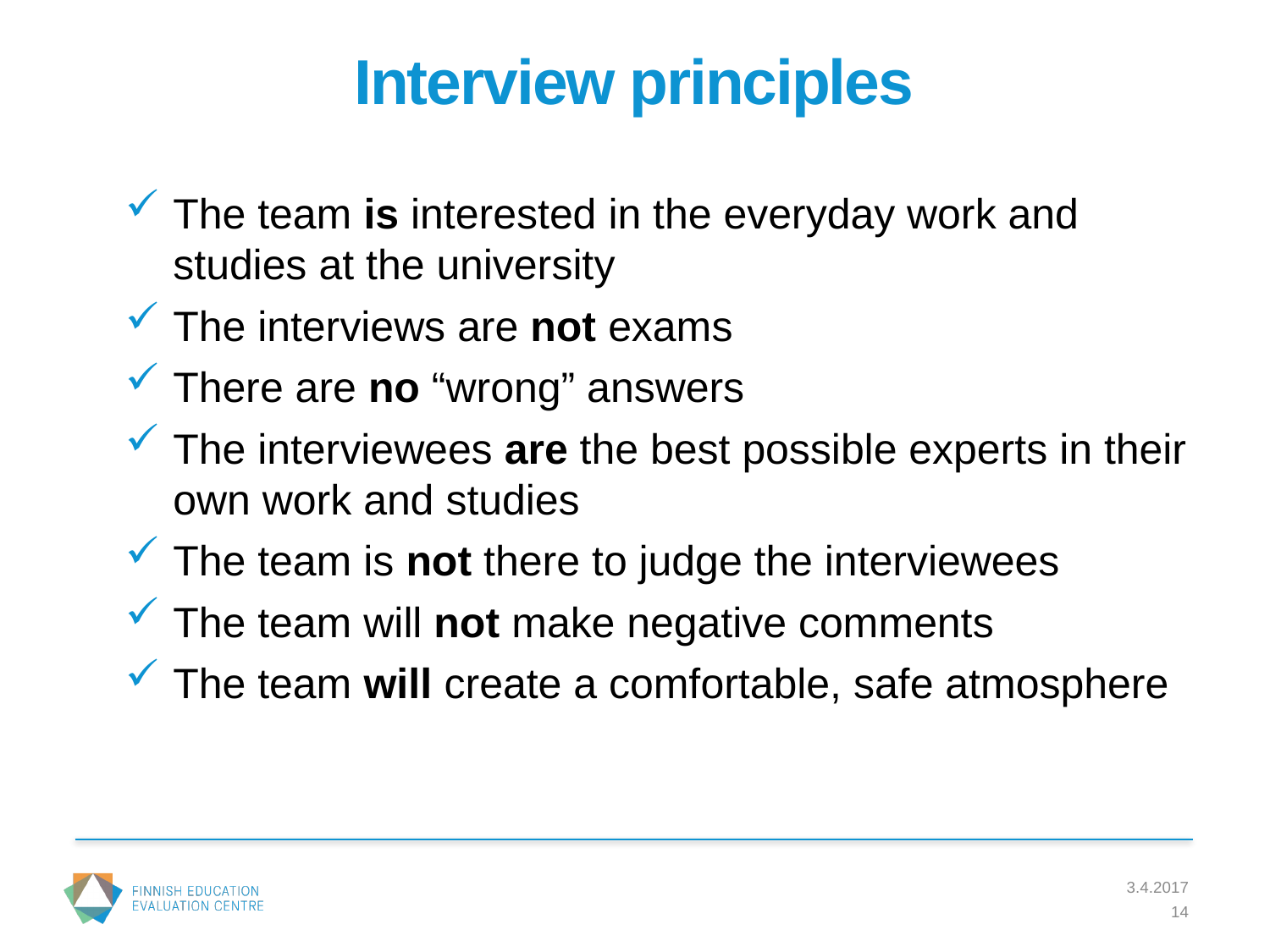

# Interview principles

The team is interested in the everyday work and studies at the university
The interviews are not exams
There are no “wrong” answers
The interviewees are the best possible experts in their own work and studies
The team is not there to judge the interviewees
The team will not make negative comments
The team will create a comfortable, safe atmosphere

3.4.2017
14